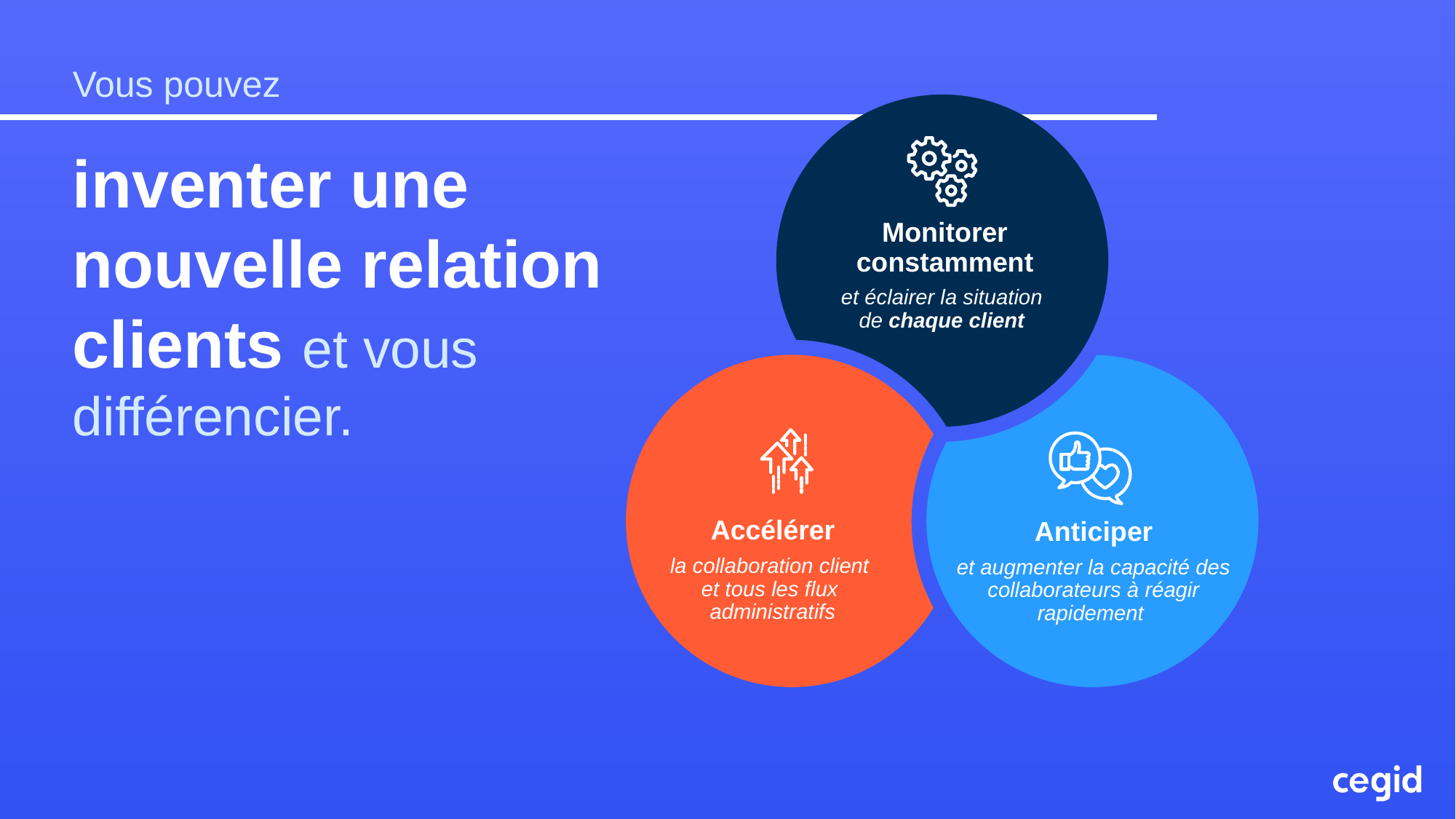

Vous pouvez
inventer une nouvelle relation clients et vous différencier.

Monitorer constamment
et éclairer la situation
de chaque client

Accélérer
la collaboration client
et tous les flux
administratifs
Anticiper
et augmenter la capacité des collaborateurs à réagir rapidement